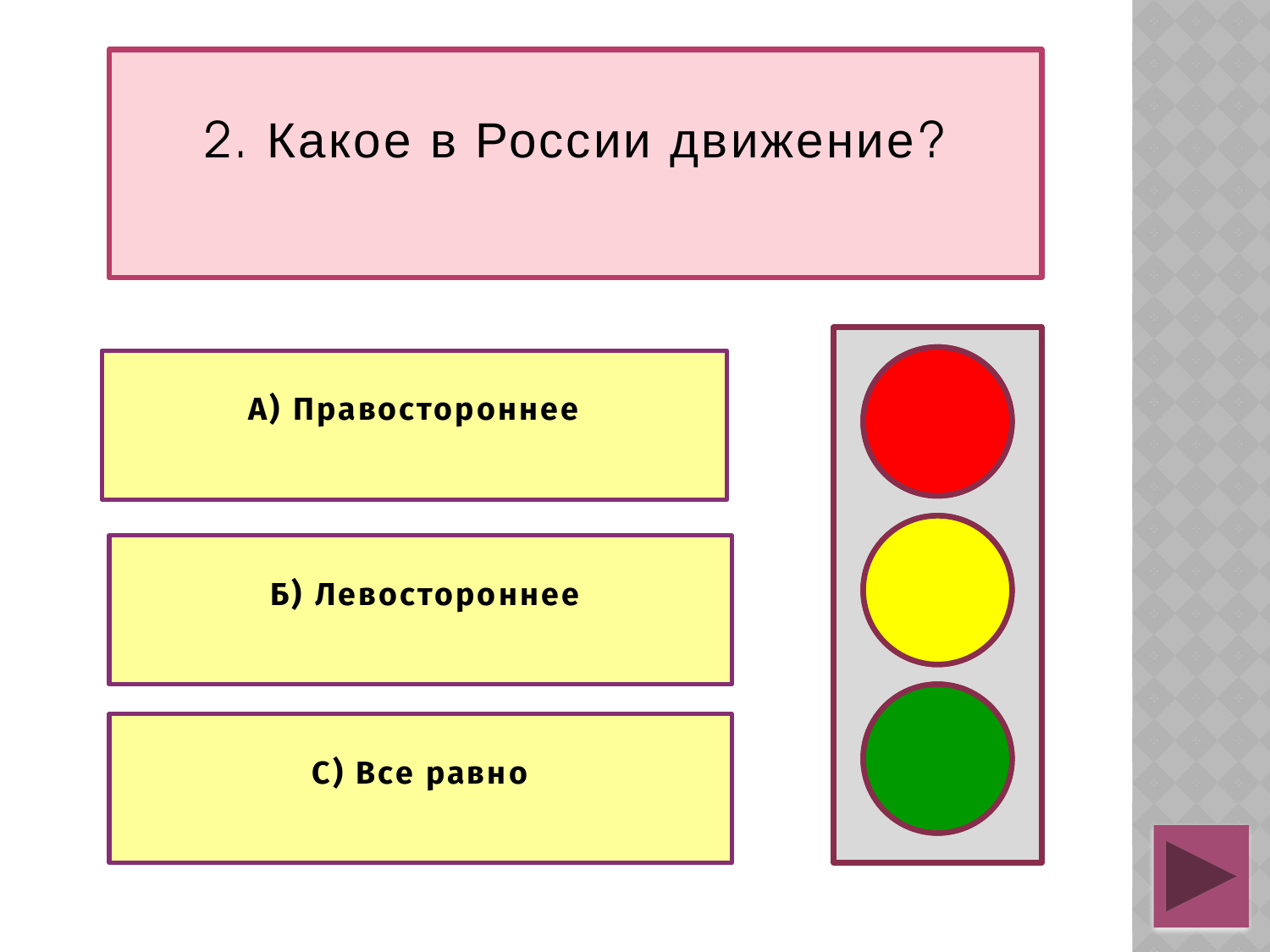

# 2. Какое в России движение?

А) Правостороннее

 Б) Левостороннее

С) Все равно